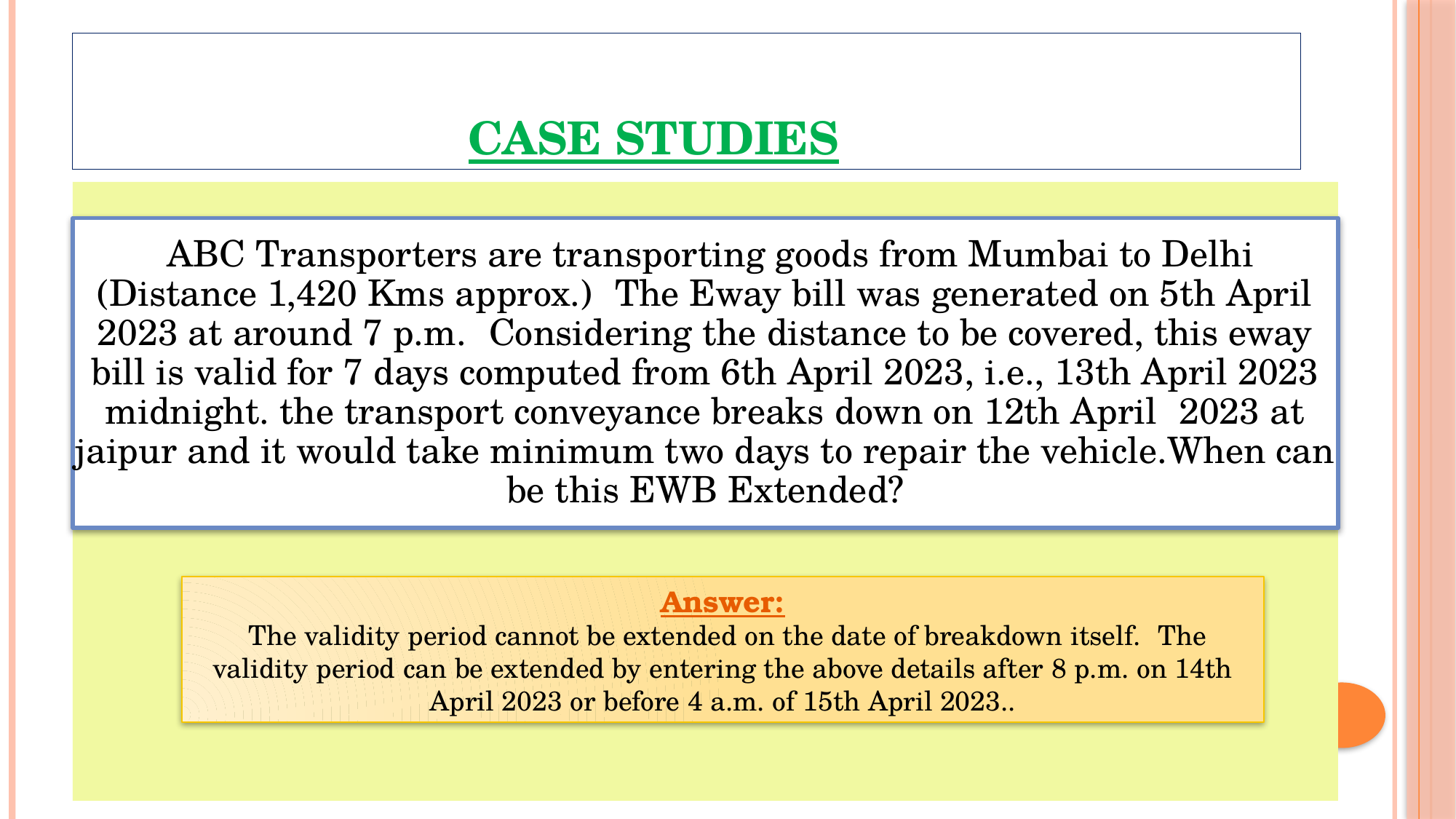

# Case studies
 ABC Transporters are transporting goods from Mumbai to Delhi (Distance 1,420 Kms approx.)  The Eway bill was generated on 5th April 2023 at around 7 p.m.  Considering the distance to be covered, this eway bill is valid for 7 days computed from 6th April 2023, i.e., 13th April 2023 midnight. the transport conveyance breaks down on 12th April  2023 at jaipur and it would take minimum two days to repair the vehicle.When can be this EWB Extended?

Answer:
 The validity period cannot be extended on the date of breakdown itself.  The validity period can be extended by entering the above details after 8 p.m. on 14th April 2023 or before 4 a.m. of 15th April 2023..